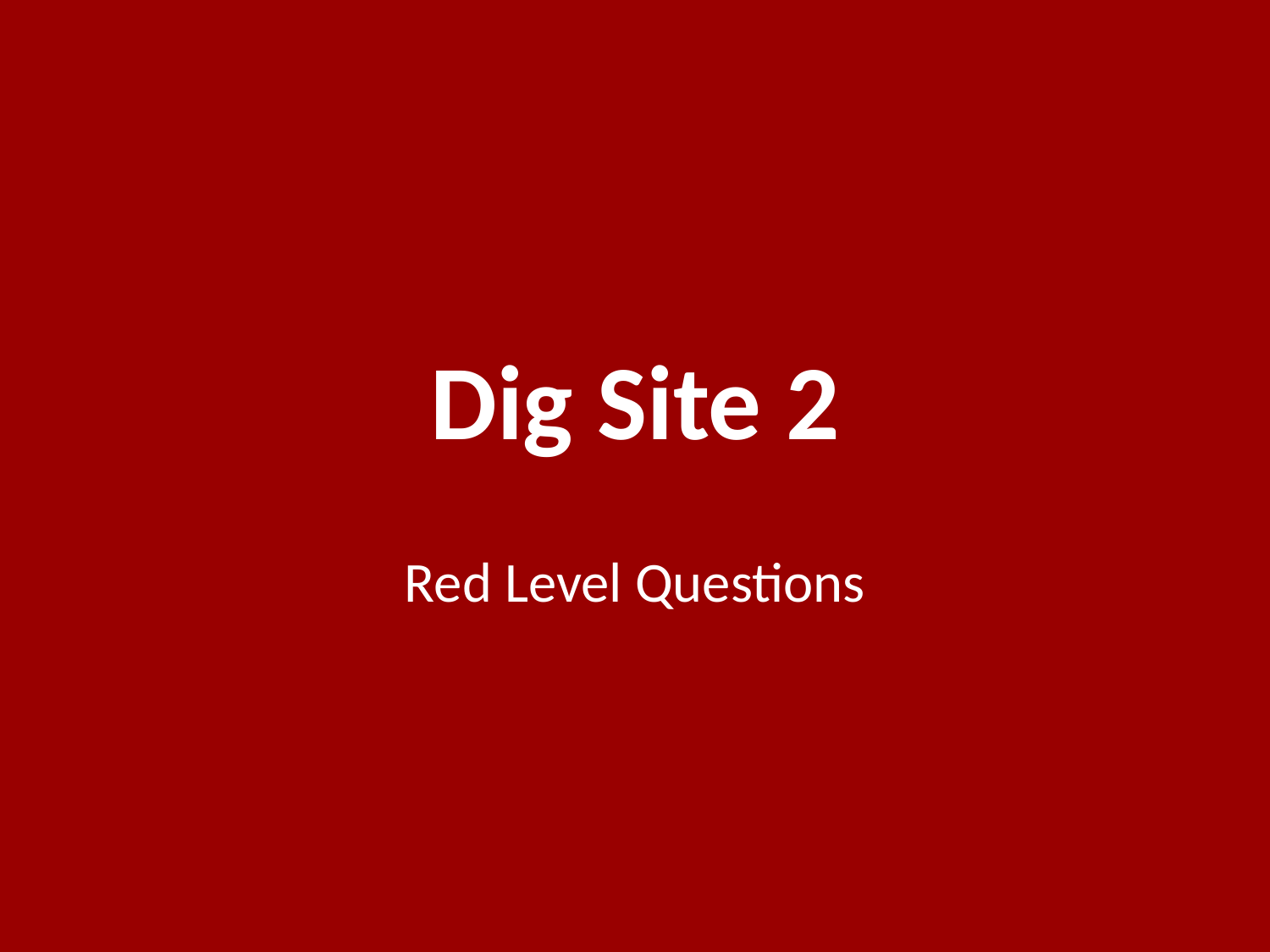

# Dig Site 2
Red Level Questions